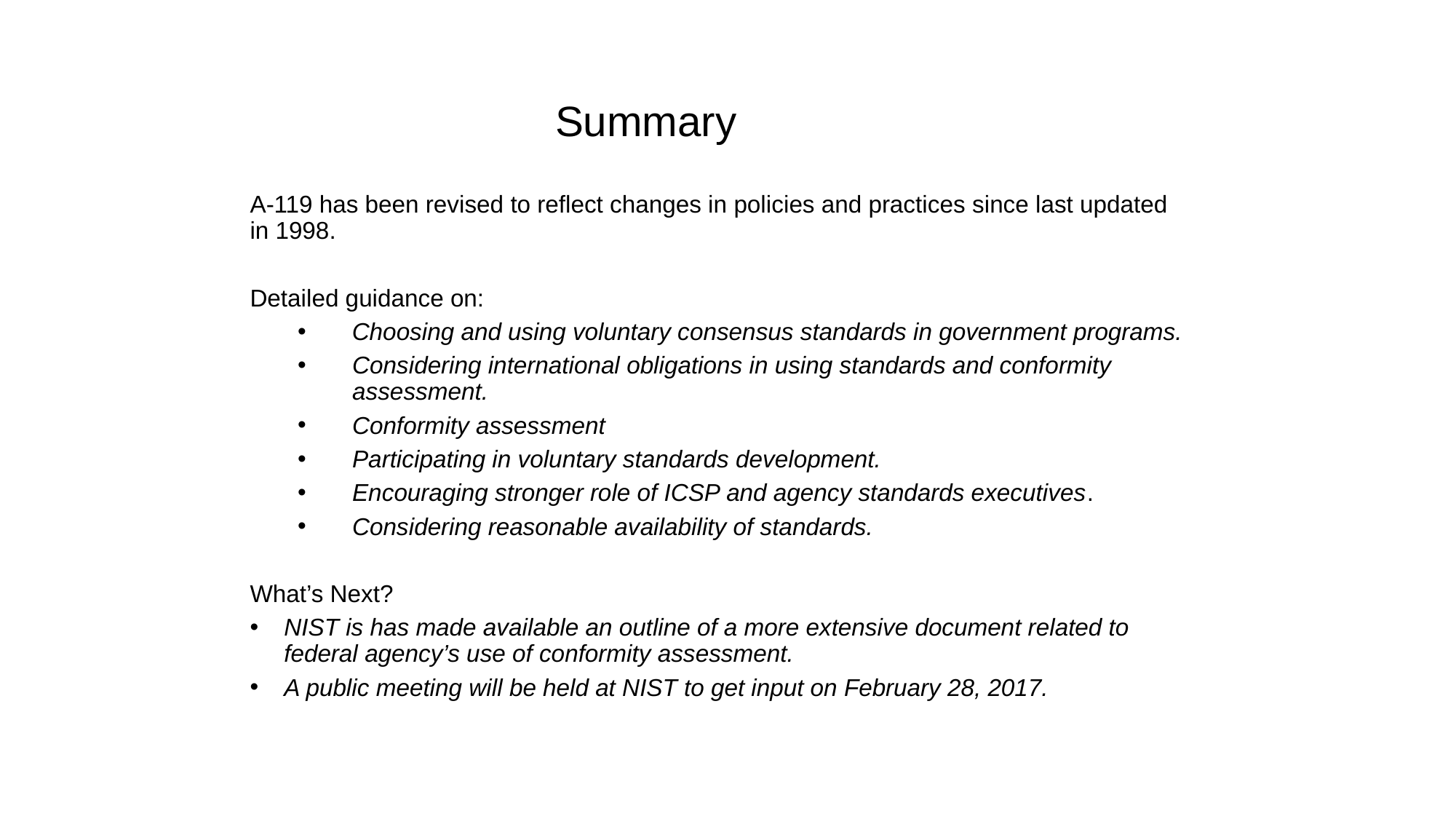

Summary
A-119 has been revised to reflect changes in policies and practices since last updated in 1998.

Detailed guidance on:
   Choosing and using voluntary consensus standards in government programs.
Considering international obligations in using standards and conformity assessment.
Conformity assessment
Participating in voluntary standards development.
Encouraging stronger role of ICSP and agency standards executives.
Considering reasonable availability of standards.

What’s Next?
NIST is has made available an outline of a more extensive document related to federal agency’s use of conformity assessment.
A public meeting will be held at NIST to get input on February 28, 2017.